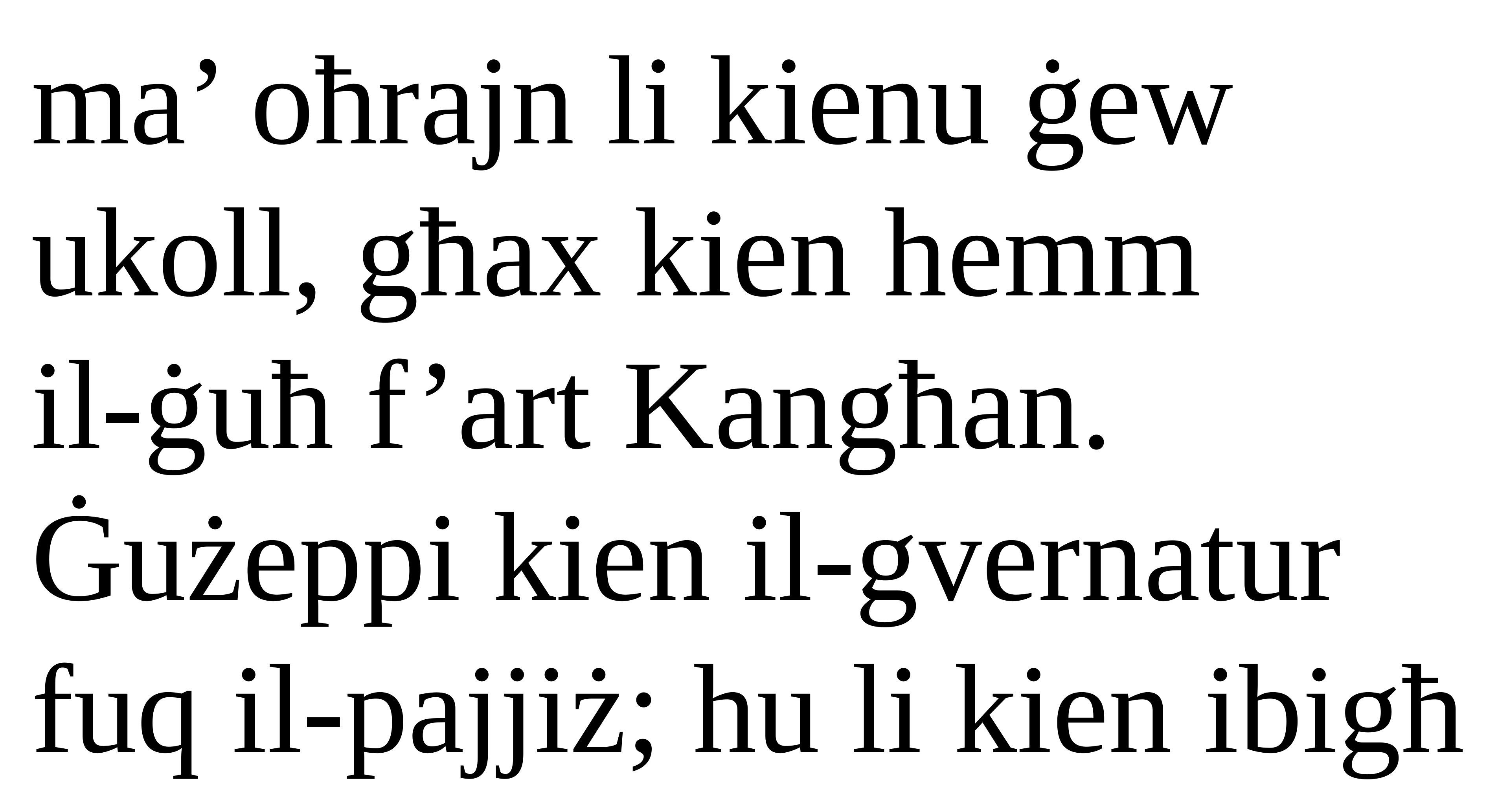

ma’ oħrajn li kienu ġew ukoll, għax kien hemm
il-ġuħ f’art Kangħan. Ġużeppi kien il-gvernatur fuq il-pajjiż; hu li kien ibigħ